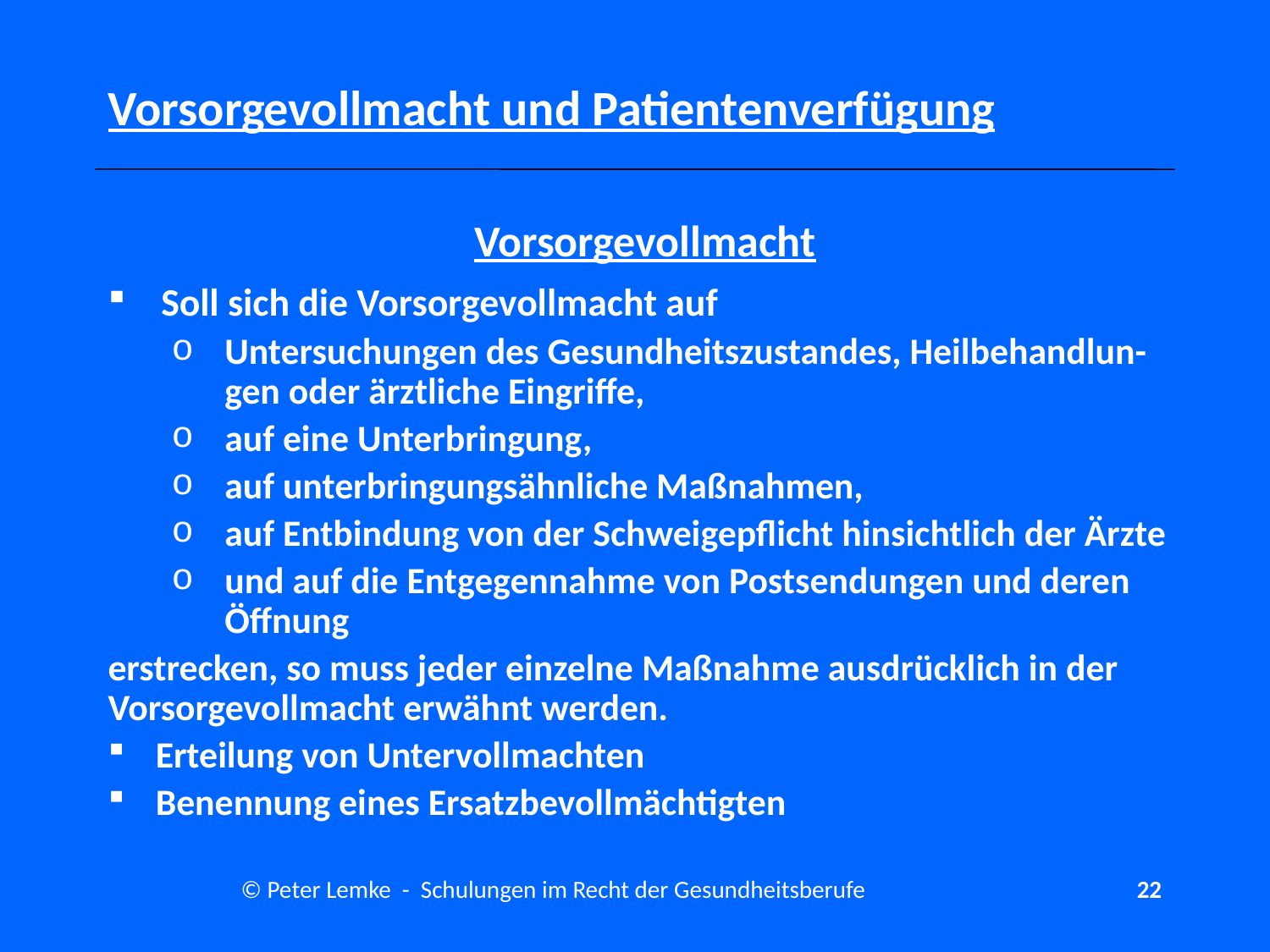

# Vorsorgevollmacht und Patientenverfügung
Vorsorgevollmacht

Soll sich die Vorsorgevollmacht auf
Untersuchungen des Gesundheitszustandes, Heilbehandlun-gen oder ärztliche Eingriffe,
auf eine Unterbringung,
auf unterbringungsähnliche Maßnahmen,
auf Entbindung von der Schweigepflicht hinsichtlich der Ärzte
und auf die Entgegennahme von Postsendungen und deren Öffnung
erstrecken, so muss jeder einzelne Maßnahme ausdrücklich in der Vorsorgevollmacht erwähnt werden.
Erteilung von Untervollmachten
Benennung eines Ersatzbevollmächtigten
© Peter Lemke  -  Schulungen im Recht der Gesundheitsberufe
22